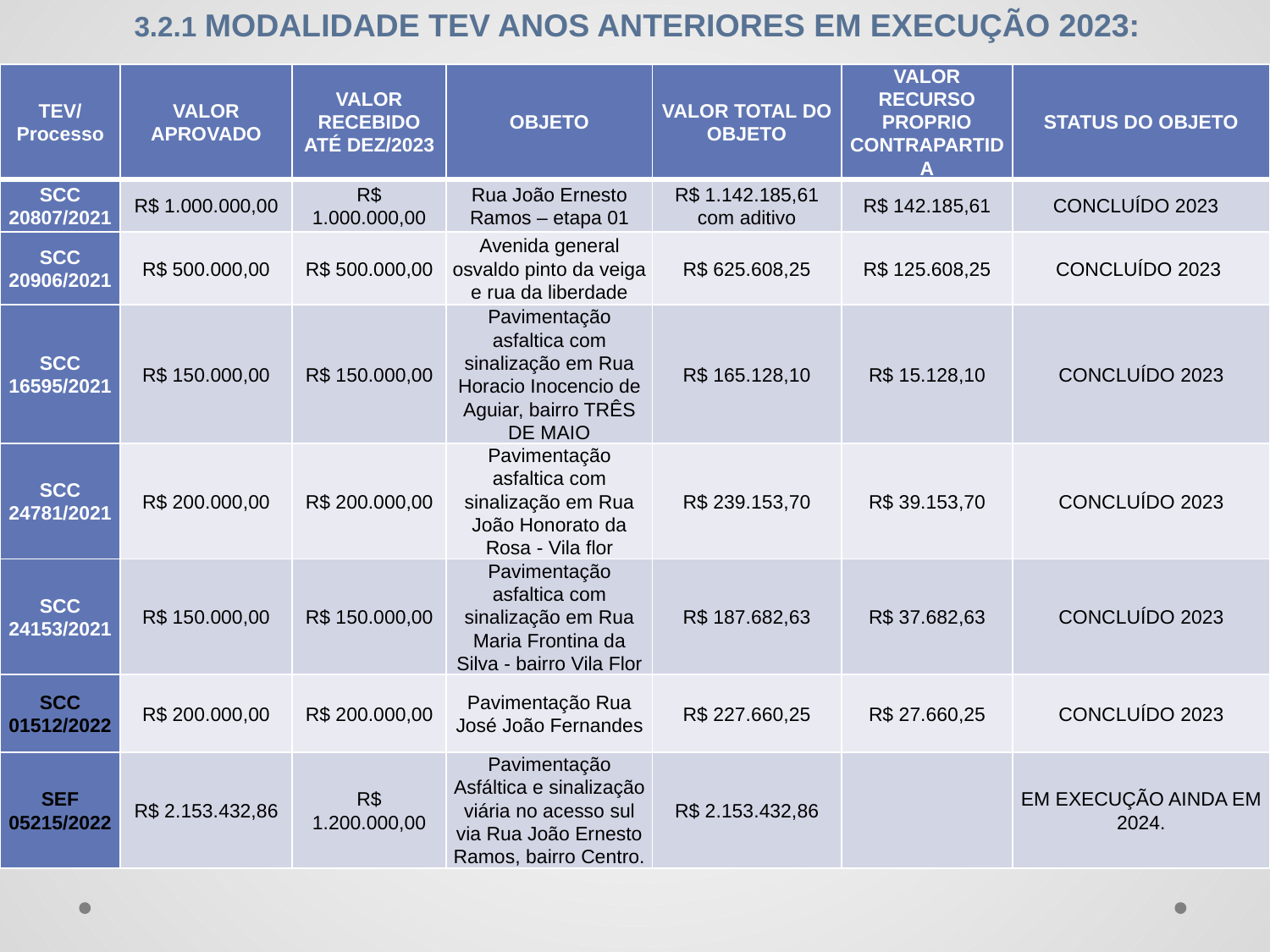

3.2.1 MODALIDADE TEV ANOS ANTERIORES EM EXECUÇÃO 2023:

| TEV/Processo | VALOR APROVADO | VALOR RECEBIDO ATÉ DEZ/2023 | OBJETO | VALOR TOTAL DO OBJETO | VALOR RECURSO PROPRIO CONTRAPARTIDA | STATUS DO OBJETO |
| --- | --- | --- | --- | --- | --- | --- |
| SCC 20807/2021 | R$ 1.000.000,00 | R$ 1.000.000,00 | Rua João Ernesto Ramos – etapa 01 | R$ 1.142.185,61 com aditivo | R$ 142.185,61 | CONCLUÍDO 2023 |
| SCC 20906/2021 | R$ 500.000,00 | R$ 500.000,00 | Avenida general osvaldo pinto da veiga e rua da liberdade | R$ 625.608,25 | R$ 125.608,25 | CONCLUÍDO 2023 |
| SCC 16595/2021 | R$ 150.000,00 | R$ 150.000,00 | Pavimentação asfaltica com sinalização em Rua Horacio Inocencio de Aguiar, bairro TRÊS DE MAIO | R$ 165.128,10 | R$ 15.128,10 | CONCLUÍDO 2023 |
| SCC 24781/2021 | R$ 200.000,00 | R$ 200.000,00 | Pavimentação asfaltica com sinalização em Rua João Honorato da Rosa - Vila flor | R$ 239.153,70 | R$ 39.153,70 | CONCLUÍDO 2023 |
| SCC 24153/2021 | R$ 150.000,00 | R$ 150.000,00 | Pavimentação asfaltica com sinalização em Rua Maria Frontina da Silva - bairro Vila Flor | R$ 187.682,63 | R$ 37.682,63 | CONCLUÍDO 2023 |
| SCC 01512/2022 | R$ 200.000,00 | R$ 200.000,00 | Pavimentação Rua José João Fernandes | R$ 227.660,25 | R$ 27.660,25 | CONCLUÍDO 2023 |
| SEF 05215/2022 | R$ 2.153.432,86 | R$ 1.200.000,00 | Pavimentação Asfáltica e sinalização viária no acesso sul via Rua João Ernesto Ramos, bairro Centro. | R$ 2.153.432,86 |  | EM EXECUÇÃO AINDA EM 2024. |